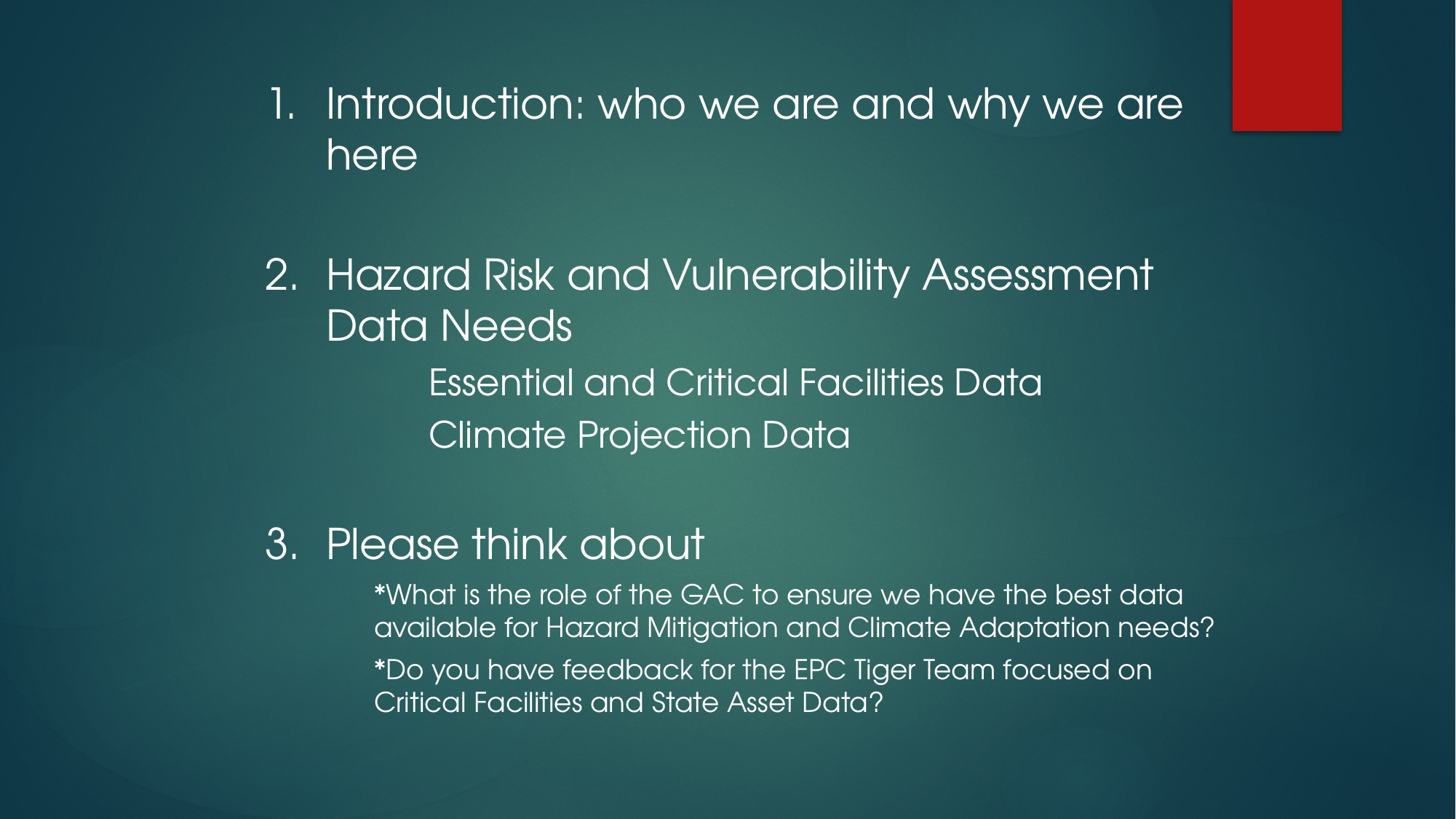

Introduction: who we are and why we are here

Hazard Risk and Vulnerability Assessment Data Needs
	Essential and Critical Facilities Data
	Climate Projection Data

Please think about
*What is the role of the GAC to ensure we have the best data available for Hazard Mitigation and Climate Adaptation needs?
*Do you have feedback for the EPC Tiger Team focused on Critical Facilities and State Asset Data?